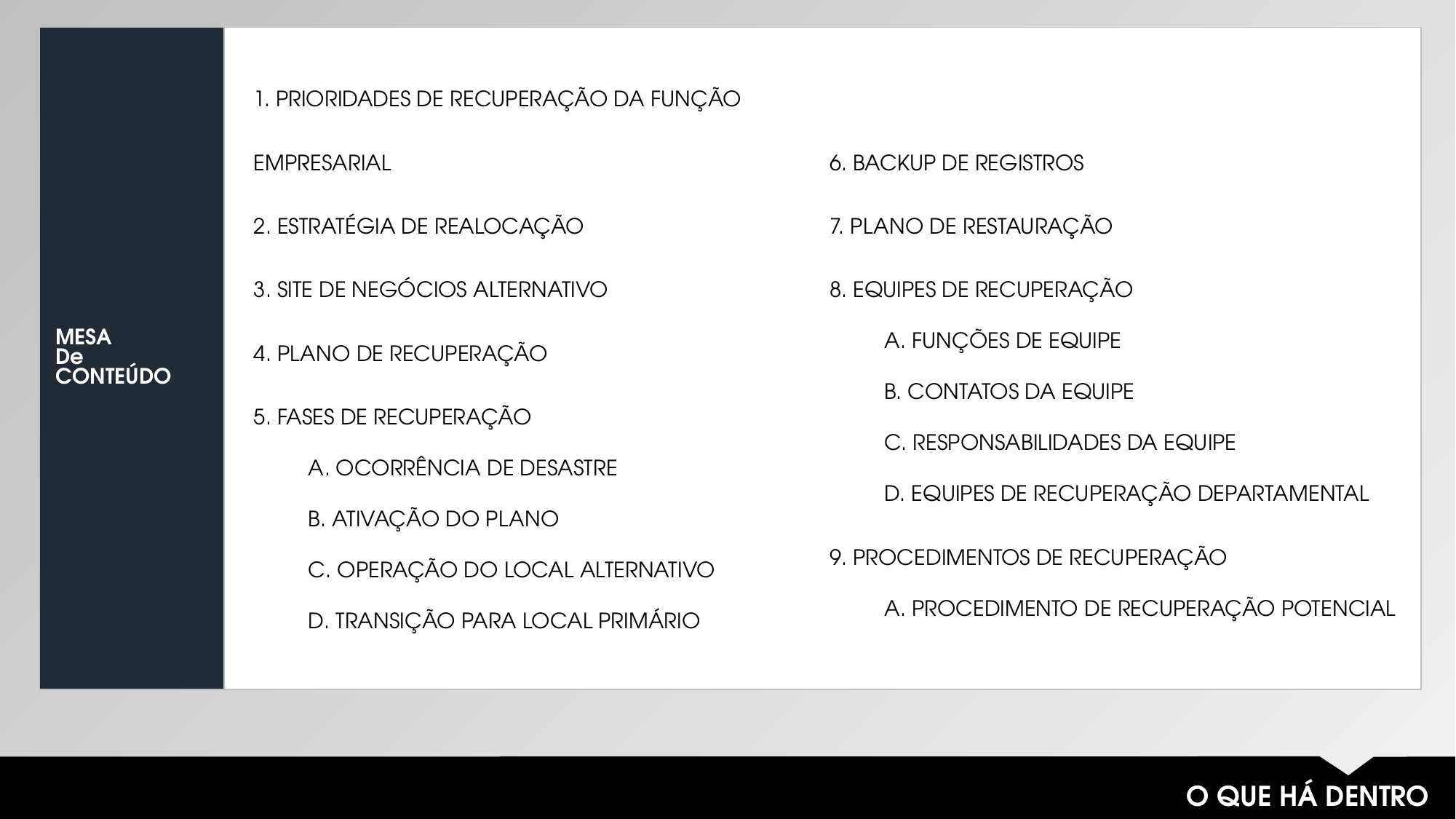

| MESA De CONTEÚDO |  |
| --- | --- |
1. PRIORIDADES DE RECUPERAÇÃO DA FUNÇÃO EMPRESARIAL
2. ESTRATÉGIA DE REALOCAÇÃO
3. SITE DE NEGÓCIOS ALTERNATIVO
4. PLANO DE RECUPERAÇÃO
5. FASES DE RECUPERAÇÃO
A. OCORRÊNCIA DE DESASTRE
B. ATIVAÇÃO DO PLANO
C. OPERAÇÃO DO LOCAL ALTERNATIVO
D. TRANSIÇÃO PARA LOCAL PRIMÁRIO

6. BACKUP DE REGISTROS
7. PLANO DE RESTAURAÇÃO
8. EQUIPES DE RECUPERAÇÃO
A. FUNÇÕES DE EQUIPE
B. CONTATOS DA EQUIPE
C. RESPONSABILIDADES DA EQUIPE
D. EQUIPES DE RECUPERAÇÃO DEPARTAMENTAL
9. PROCEDIMENTOS DE RECUPERAÇÃO
A. PROCEDIMENTO DE RECUPERAÇÃO POTENCIAL

O QUE HÁ DENTRO